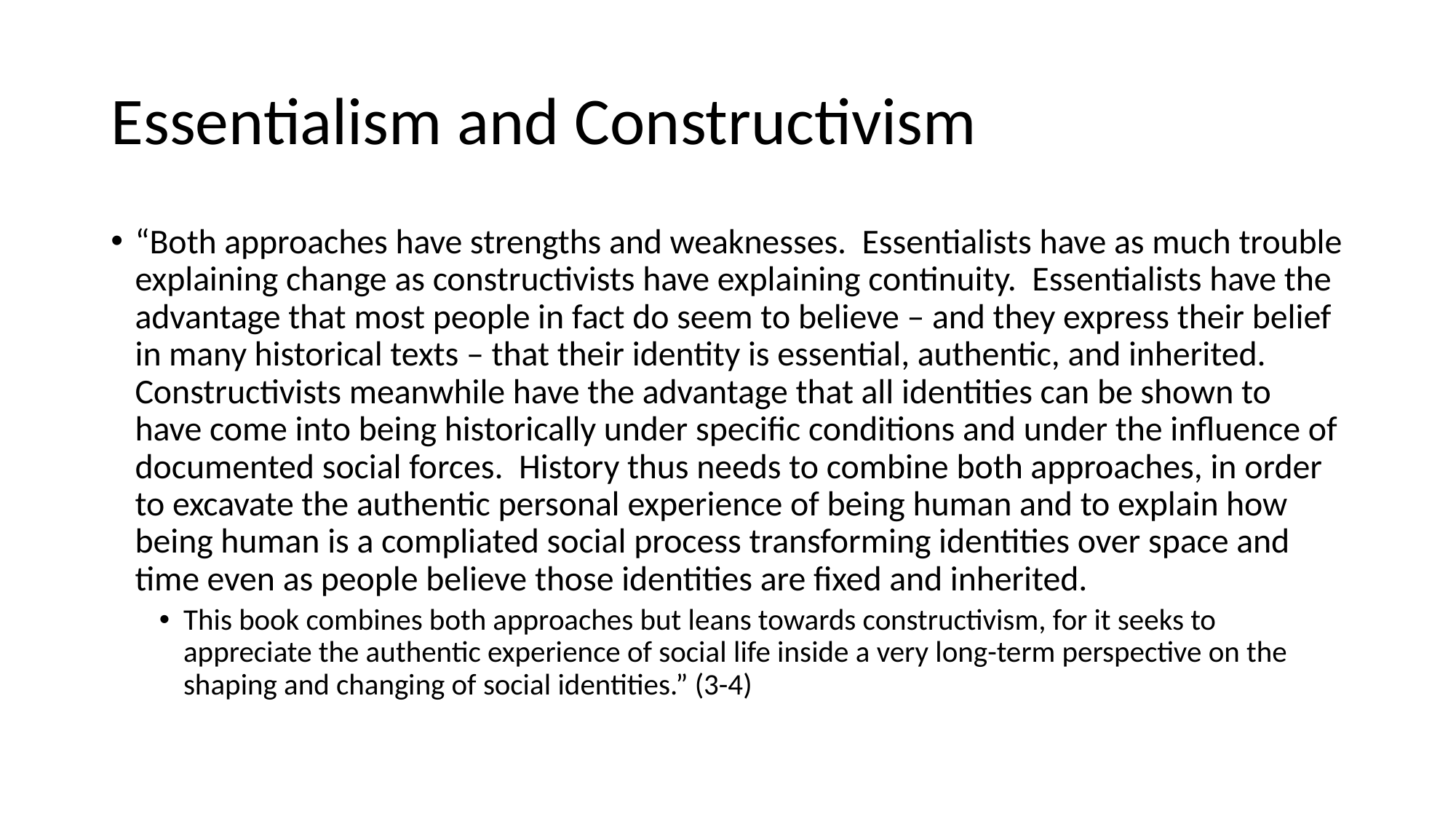

# Essentialism and Constructivism
“Both approaches have strengths and weaknesses.  Essentialists have as much trouble explaining change as constructivists have explaining continuity.  Essentialists have the advantage that most people in fact do seem to believe – and they express their belief in many historical texts – that their identity is essential, authentic, and inherited.  Constructivists meanwhile have the advantage that all identities can be shown to have come into being historically under specific conditions and under the influence of documented social forces.  History thus needs to combine both approaches, in order to excavate the authentic personal experience of being human and to explain how being human is a compliated social process transforming identities over space and time even as people believe those identities are fixed and inherited.
This book combines both approaches but leans towards constructivism, for it seeks to appreciate the authentic experience of social life inside a very long-term perspective on the  shaping and changing of social identities.” (3-4)